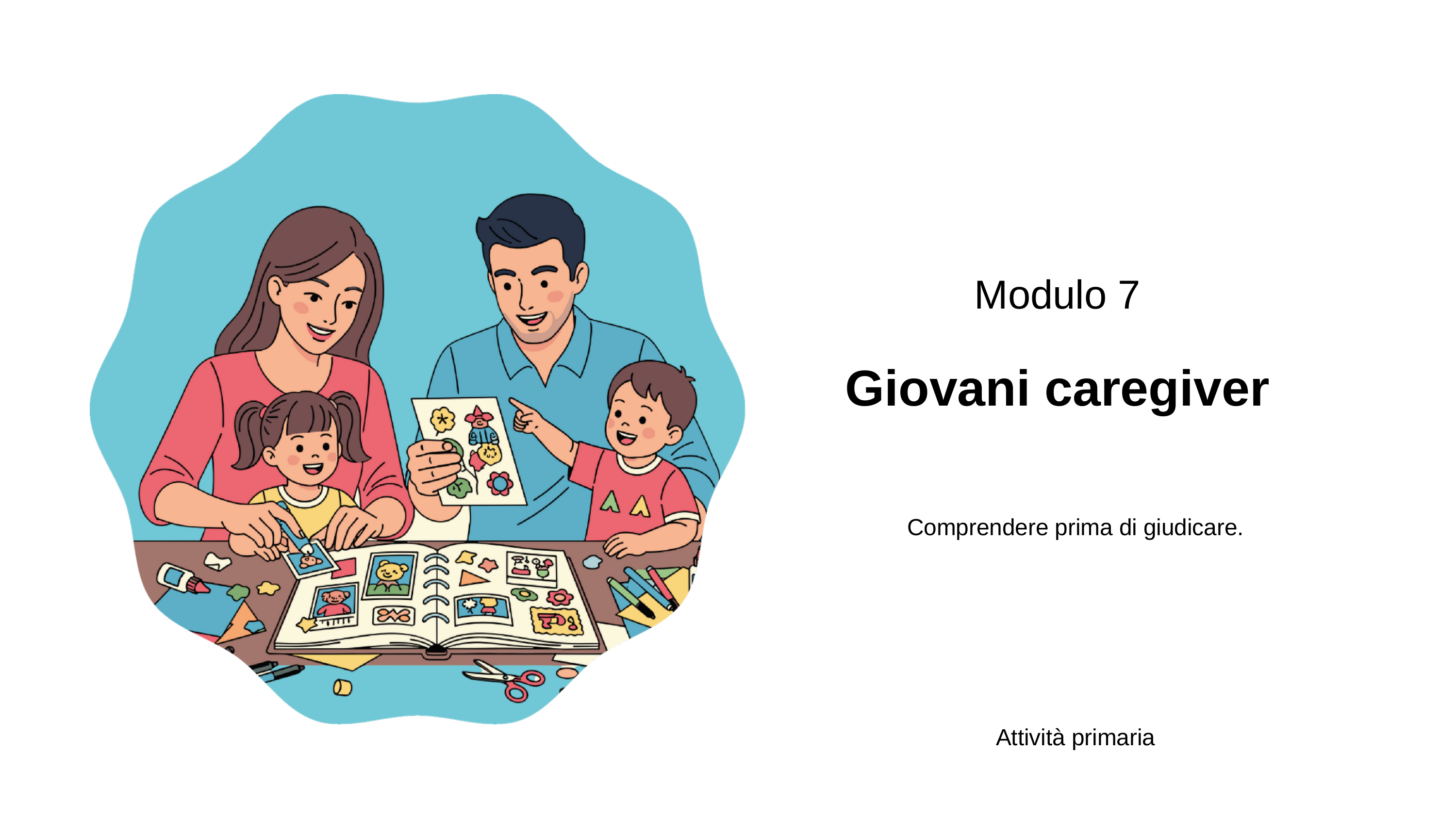

Modulo 7
Giovani caregiver
Comprendere prima di giudicare.
Attività primaria